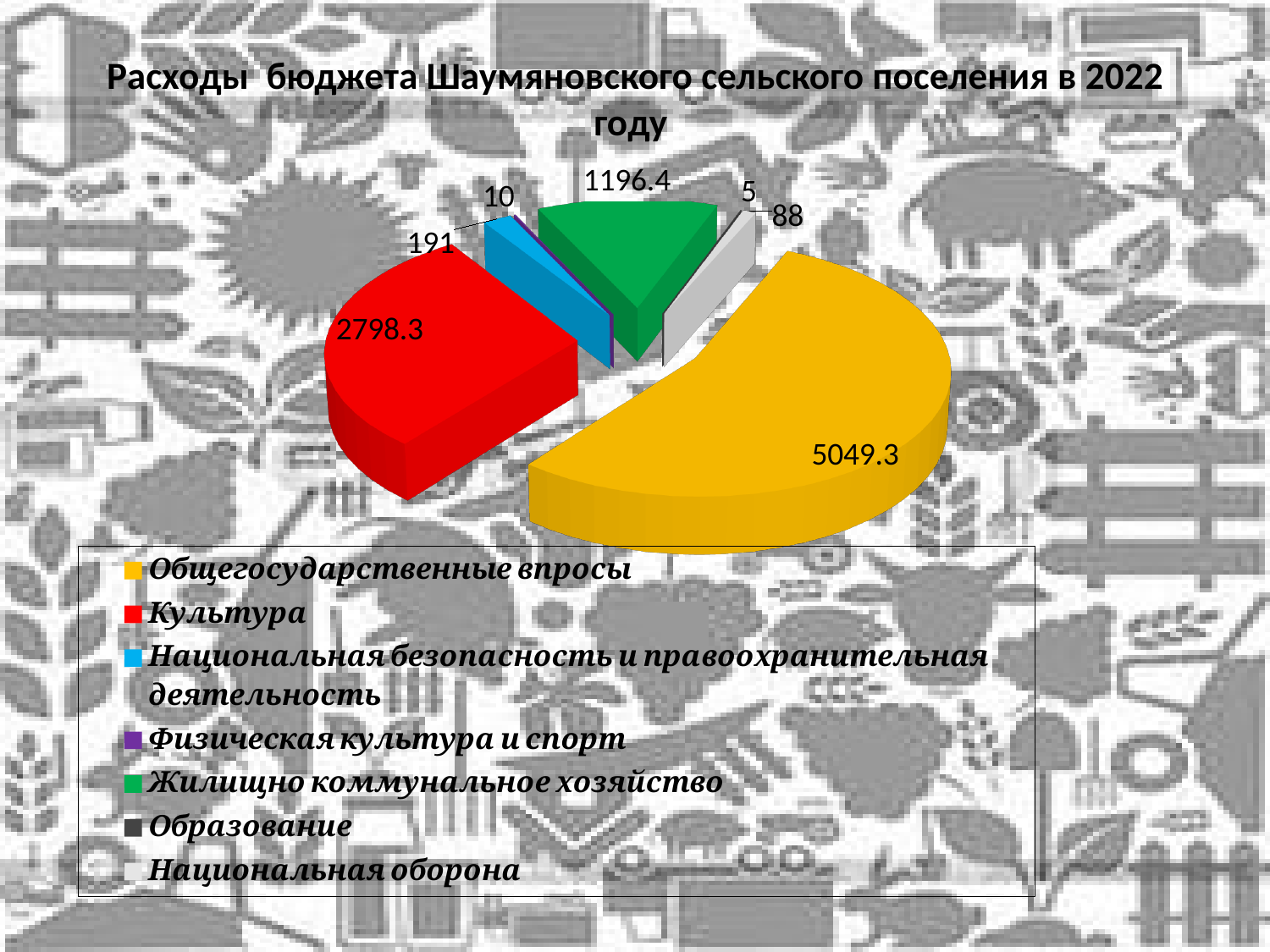

# Расходы  бюджета Шаумяновского сельского поселения в 2022 году

[unsupported chart]